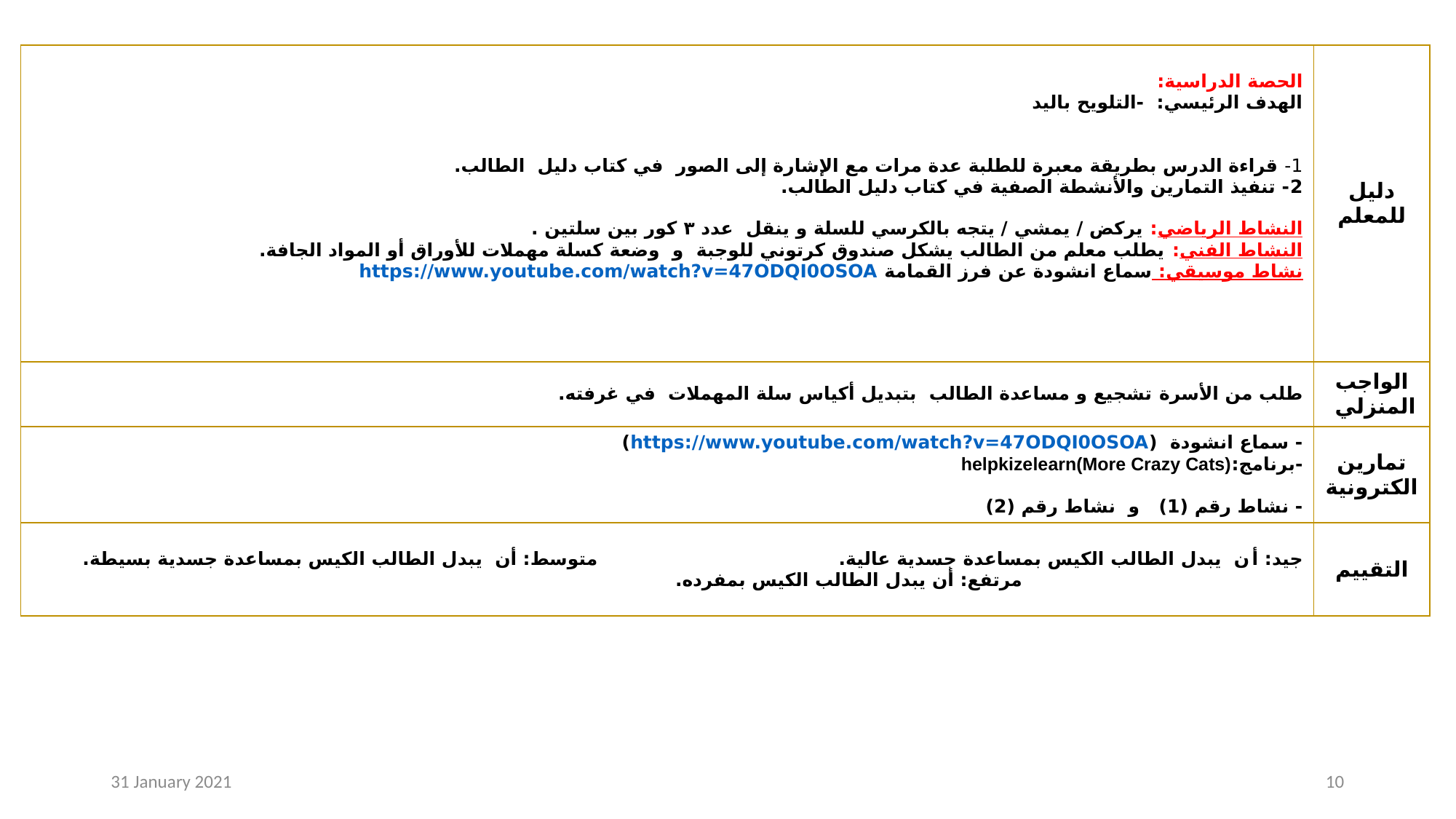

| الحصة الدراسية: الهدف الرئيسي: -التلويح باليد 1- قراءة الدرس بطريقة معبرة للطلبة عدة مرات مع الإشارة إلى الصور في كتاب دليل الطالب. 2- تنفيذ التمارين والأنشطة الصفية في كتاب دليل الطالب. النشاط الرياضي: يركض / يمشي / يتجه بالكرسي للسلة و ينقل عدد ٣ كور بين سلتين . النشاط الفني: يطلب معلم من الطالب يشكل صندوق كرتوني للوجبة و وضعة كسلة مهملات للأوراق أو المواد الجافة. نشاط موسيقي: سماع انشودة عن فرز القمامة https://www.youtube.com/watch?v=47ODQI0OSOA | دليل للمعلم |
| --- | --- |
| طلب من الأسرة تشجيع و مساعدة الطالب بتبديل أكياس سلة المهملات في غرفته. | الواجب المنزلي |
| - سماع انشودة (https://www.youtube.com/watch?v=47ODQI0OSOA) -برنامج:helpkizelearn(More Crazy Cats) - نشاط رقم (1) و نشاط رقم (2) | تمارين الكترونية |
| جيد: أن يبدل الطالب الكيس بمساعدة جسدية عالية. متوسط: أن يبدل الطالب الكيس بمساعدة جسدية بسيطة. مرتفع: أن يبدل الطالب الكيس بمفرده. | التقييم |
31 January 2021
10